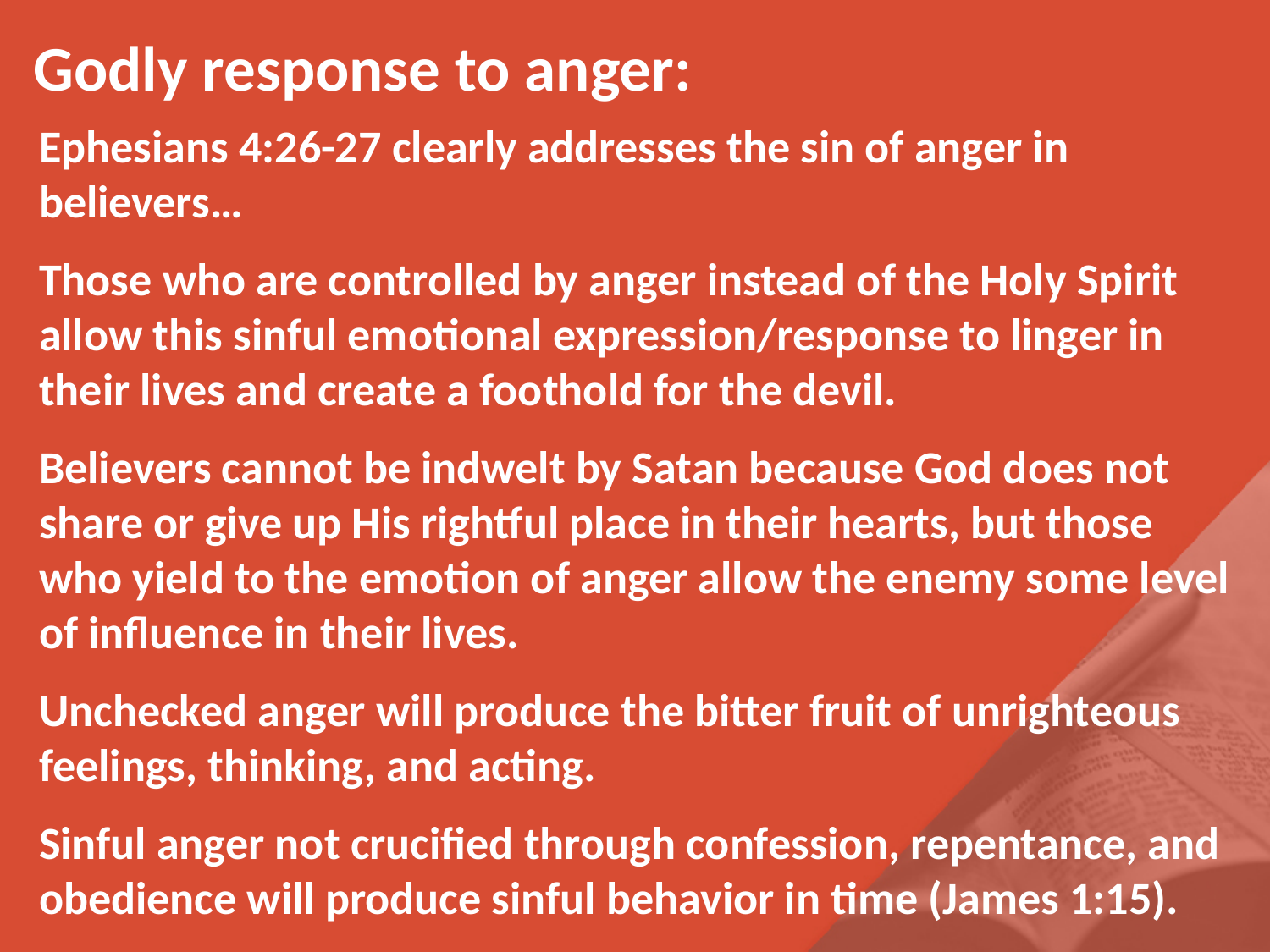

Godly response to anger:
Ephesians 4:26-27 clearly addresses the sin of anger in believers…
Those who are controlled by anger instead of the Holy Spirit allow this sinful emotional expression/response to linger in their lives and create a foothold for the devil.
Believers cannot be indwelt by Satan because God does not share or give up His rightful place in their hearts, but those who yield to the emotion of anger allow the enemy some level of influence in their lives.
Unchecked anger will produce the bitter fruit of unrighteous feelings, thinking, and acting.
Sinful anger not crucified through confession, repentance, and obedience will produce sinful behavior in time (James 1:15).